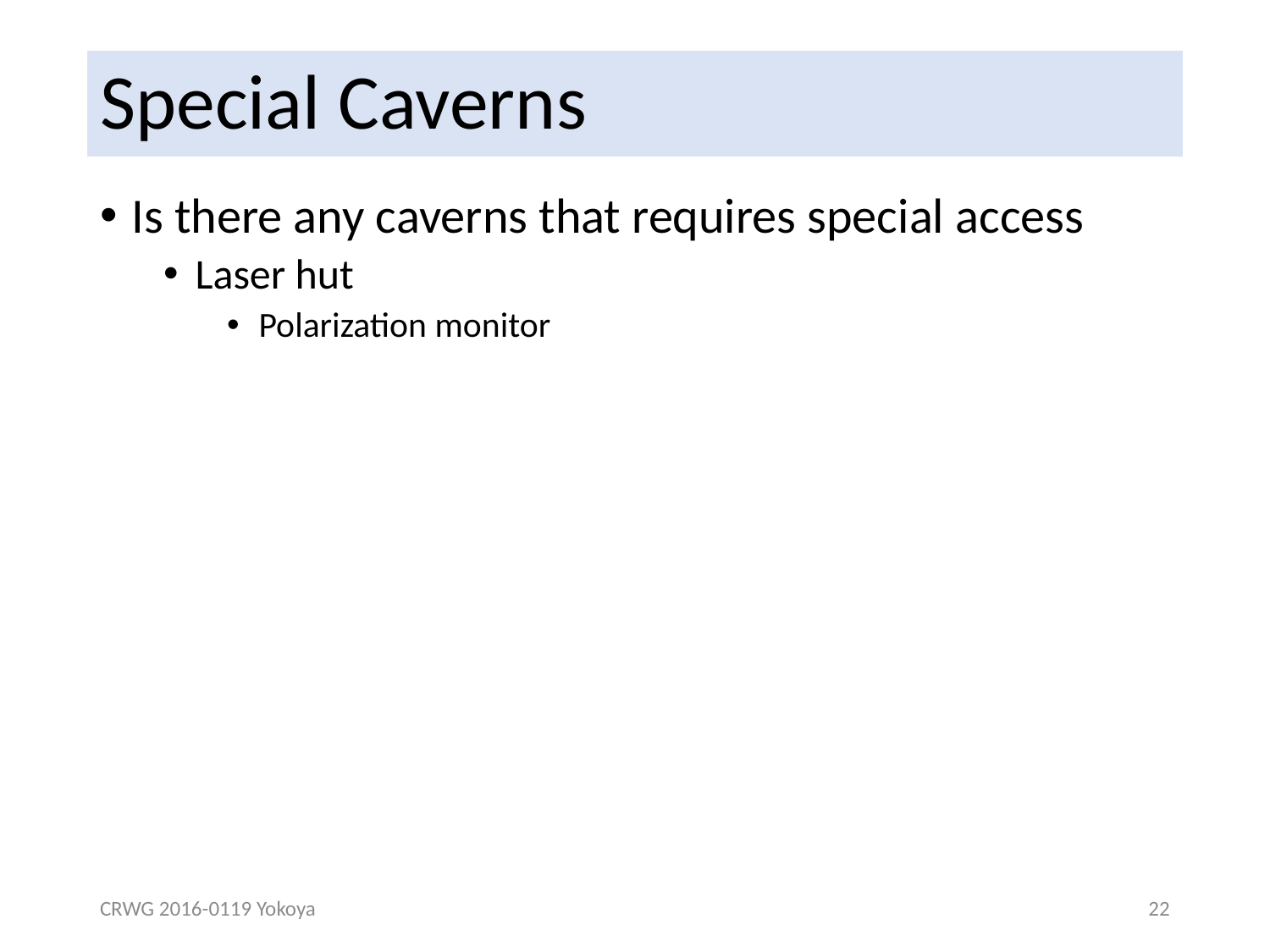

# Special Caverns
Is there any caverns that requires special access
Laser hut
Polarization monitor
CRWG 2016-0119 Yokoya
22